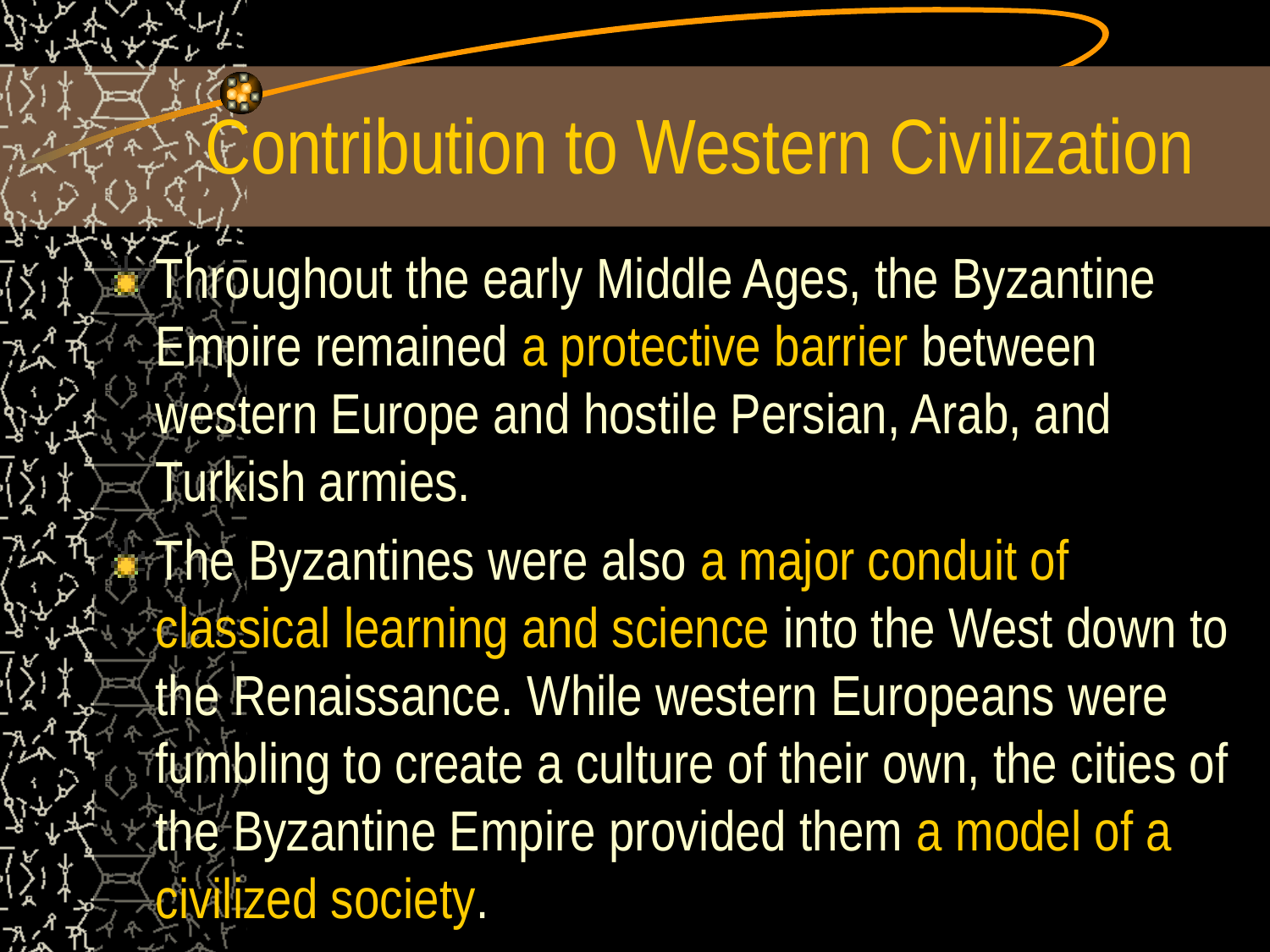

# Contribution to Western Civilization
Throughout the early Middle Ages, the Byzantine Empire remained a protective barrier between western Europe and hostile Persian, Arab, and Turkish armies.
The Byzantines were also a major conduit of classical learning and science into the West down to the Renaissance. While western Europeans were fumbling to create a culture of their own, the cities of the Byzantine Empire provided them a model of a civilized society.